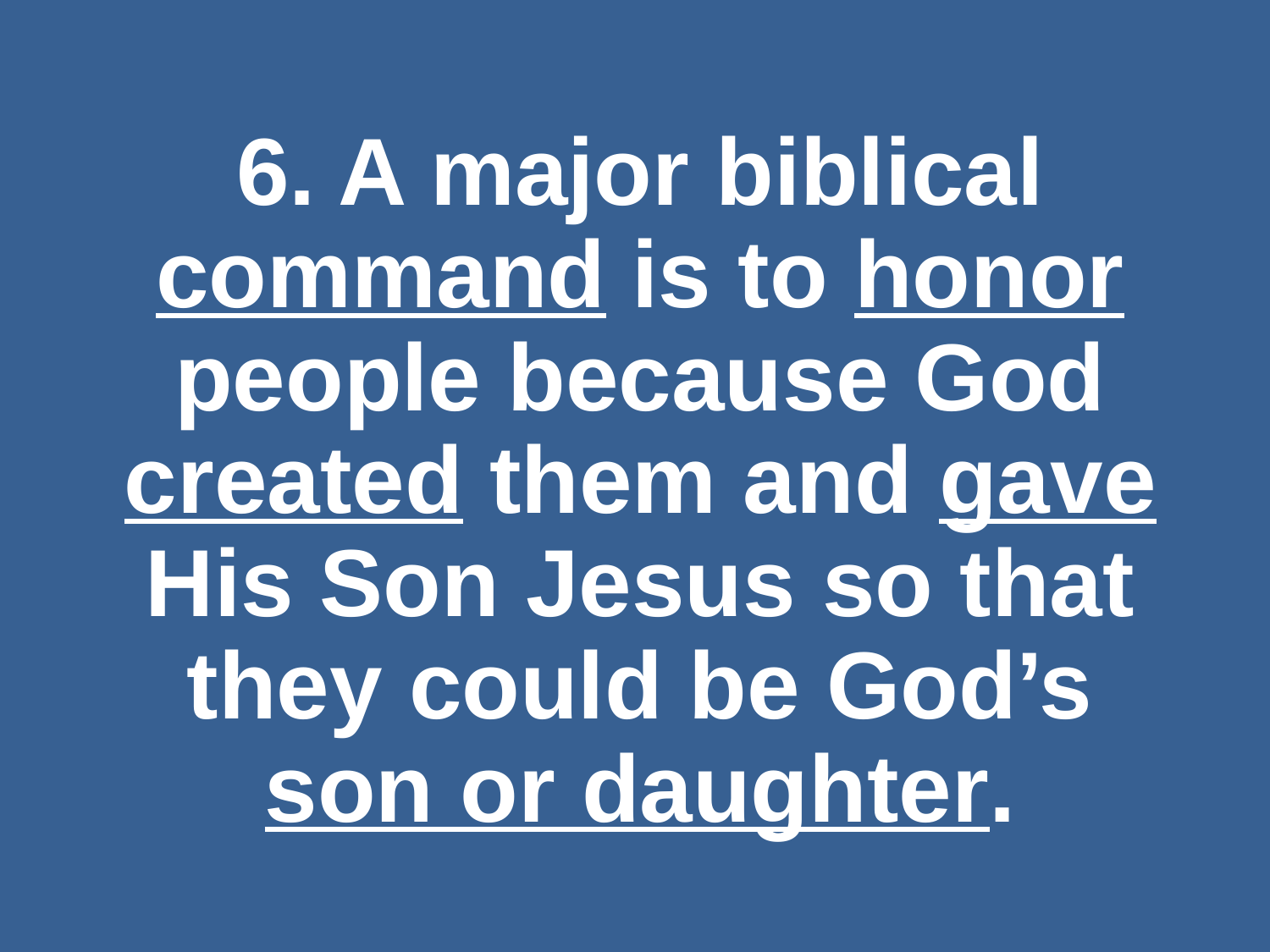

#
6. A major biblical command is to honor people because God created them and gave His Son Jesus so that they could be God’s son or daughter.